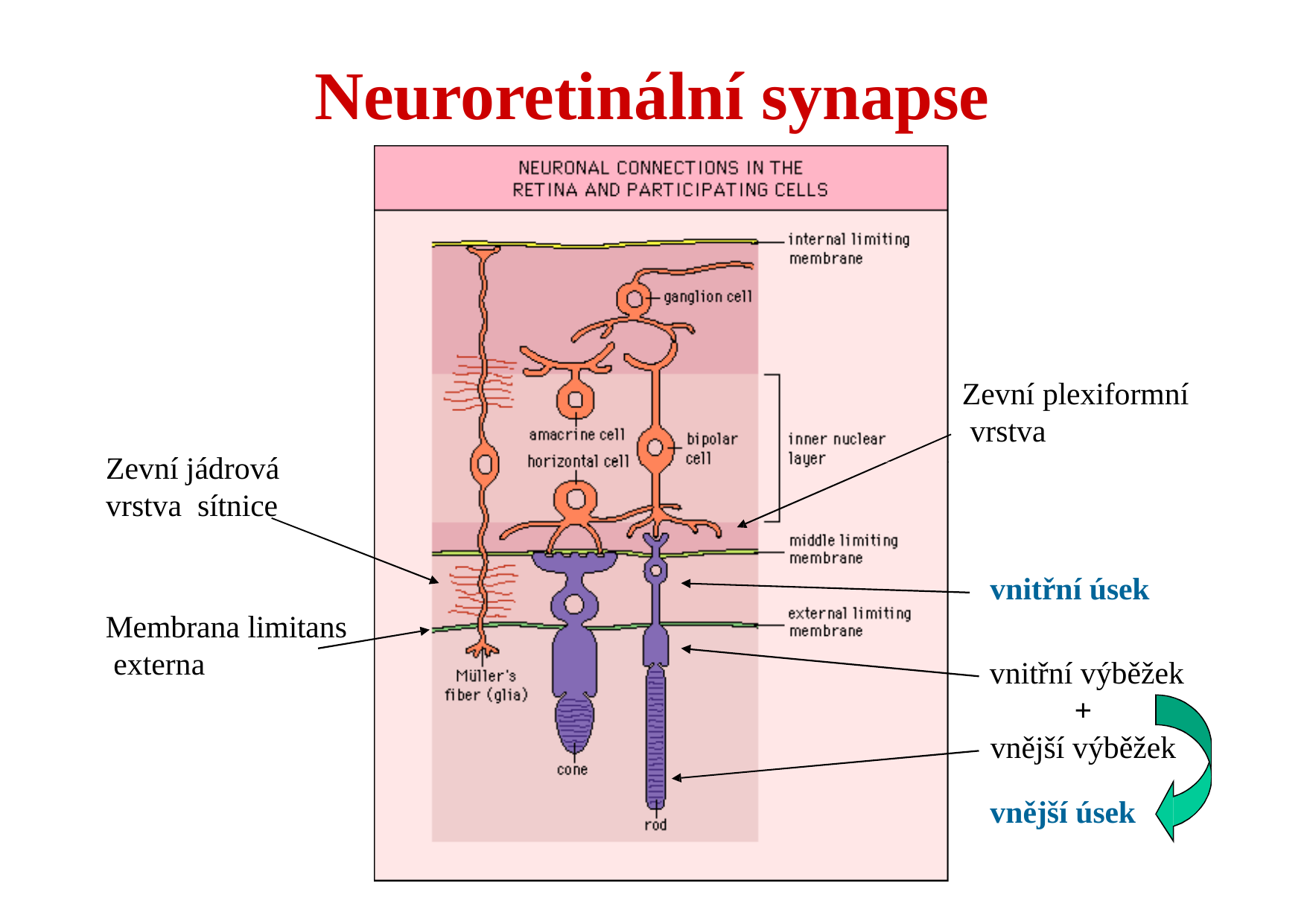

# Neuroretinální synapse

Zevní plexiformní  vrstva

Zevní jádrová vrstva  sítnice

vnitřní úsek

Membrana limitans  externa

vnitřní výběžek
+
vnější výběžek

vnější úsek